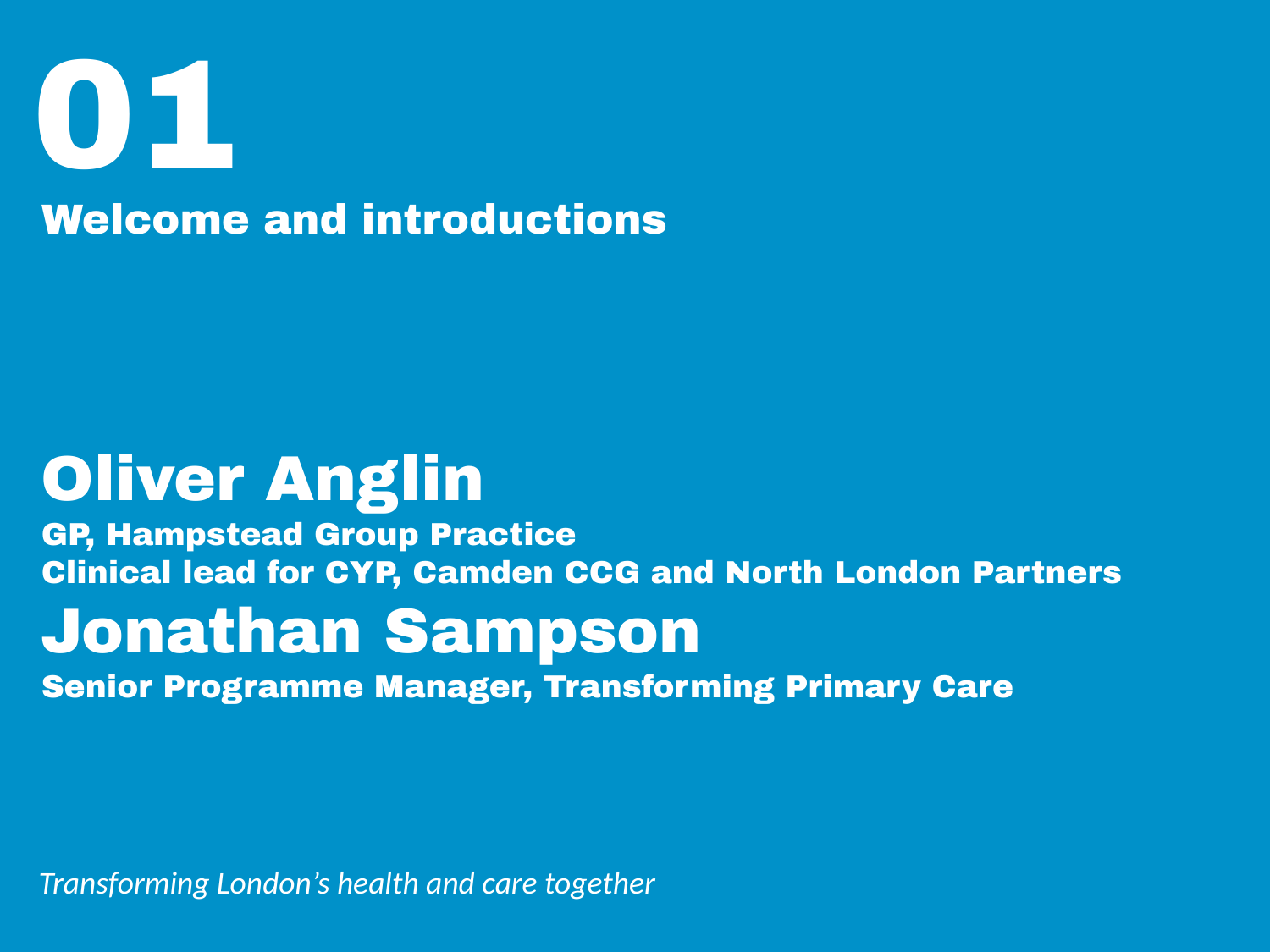

Welcome and introductions
Oliver Anglin
GP, Hampstead Group Practice
Clinical lead for CYP, Camden CCG and North London Partners
Jonathan Sampson
Senior Programme Manager, Transforming Primary Care
2